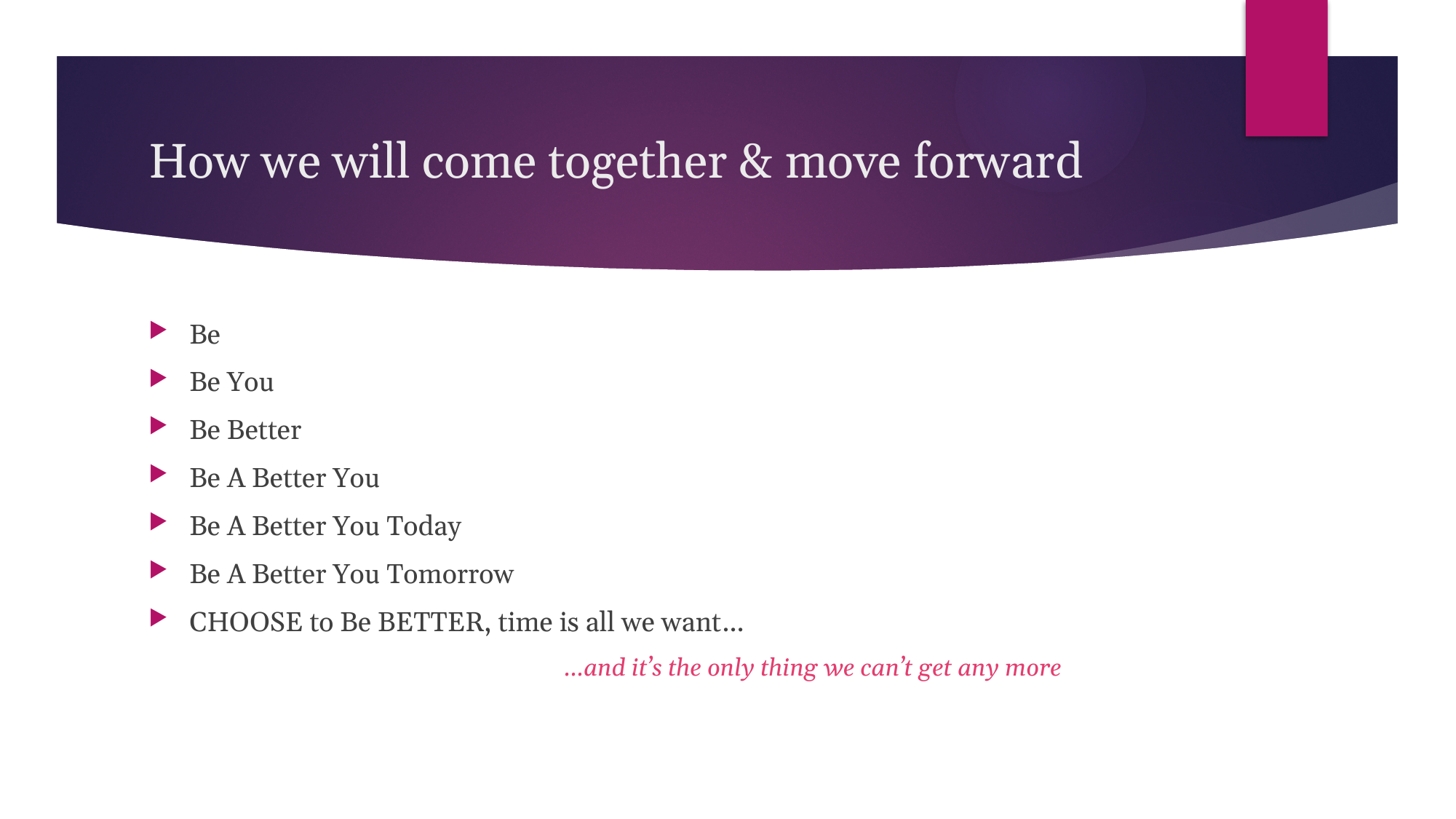

# How we will come together & move forward
Be
Be You
Be Better
Be A Better You
Be A Better You Today
Be A Better You Tomorrow
CHOOSE to Be BETTER, time is all we want…
                                                              …and it’s the only thing we can’t get any more